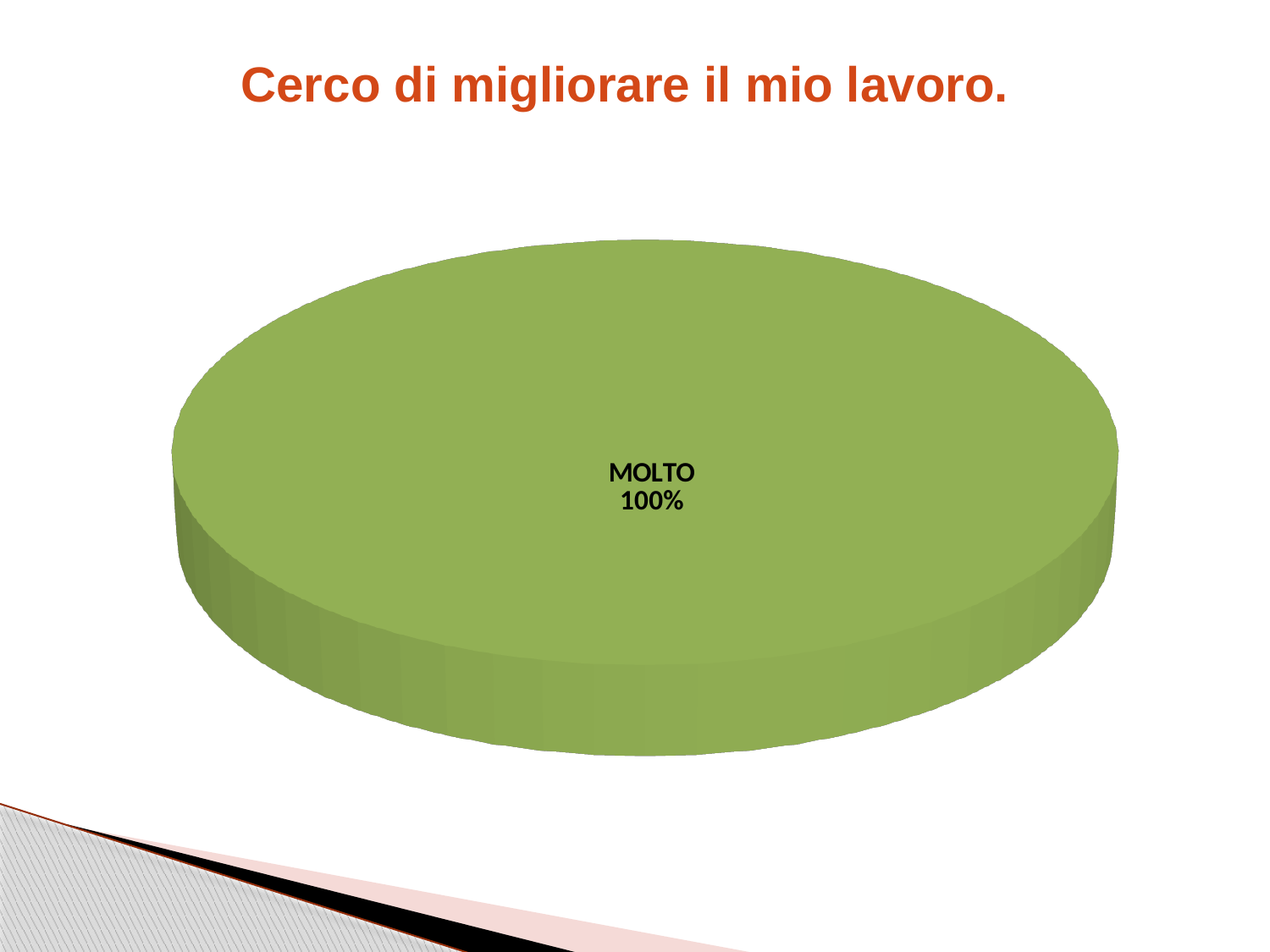

Cerco di migliorare il mio lavoro.

[unsupported chart]